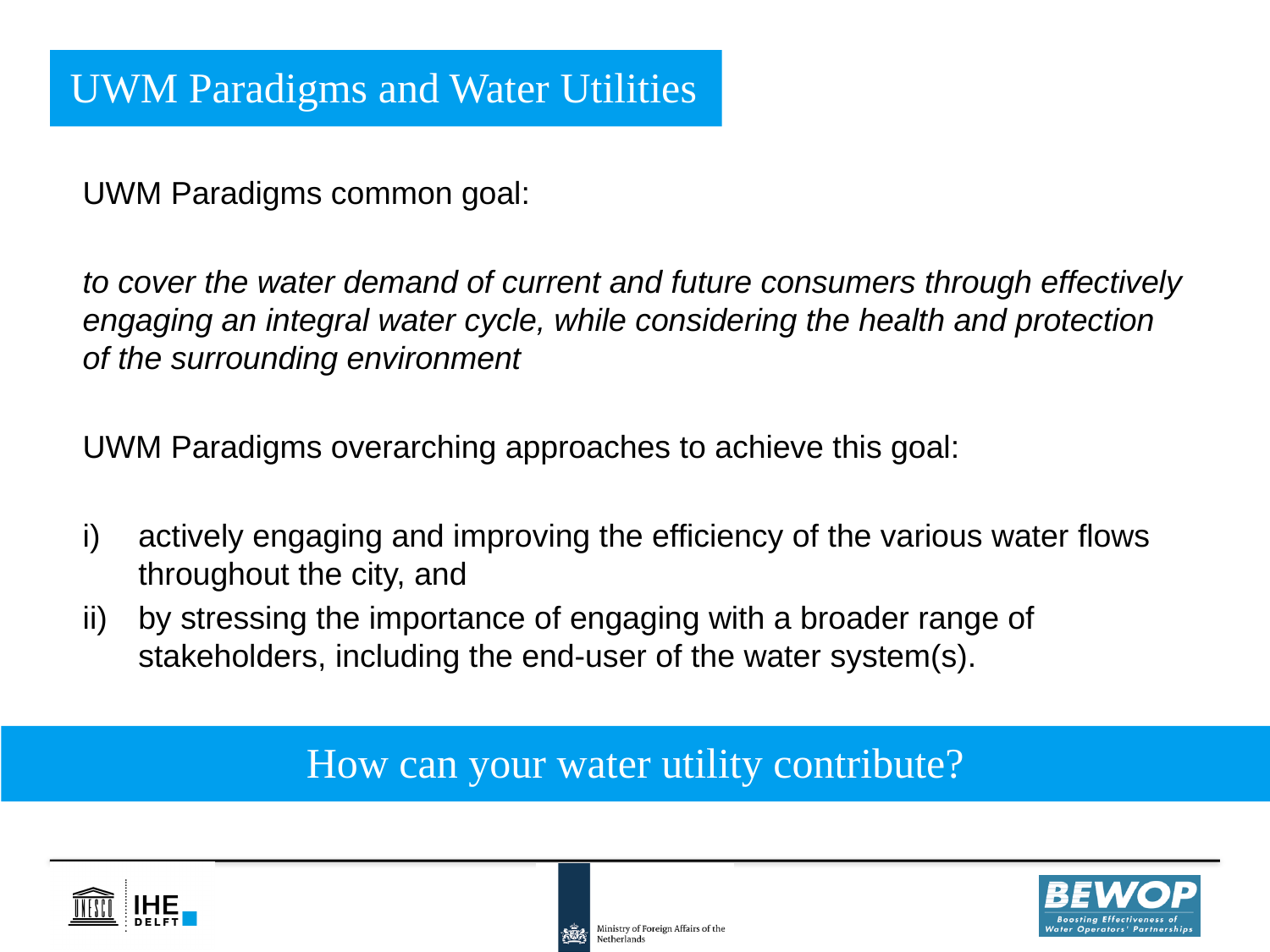

UWM Paradigms and Water Utilities
UWM Paradigms common goal:

to cover the water demand of current and future consumers through effectively engaging an integral water cycle, while considering the health and protection of the surrounding environment

UWM Paradigms overarching approaches to achieve this goal:

actively engaging and improving the efficiency of the various water flows throughout the city, and
by stressing the importance of engaging with a broader range of stakeholders, including the end-user of the water system(s).
How can your water utility contribute?